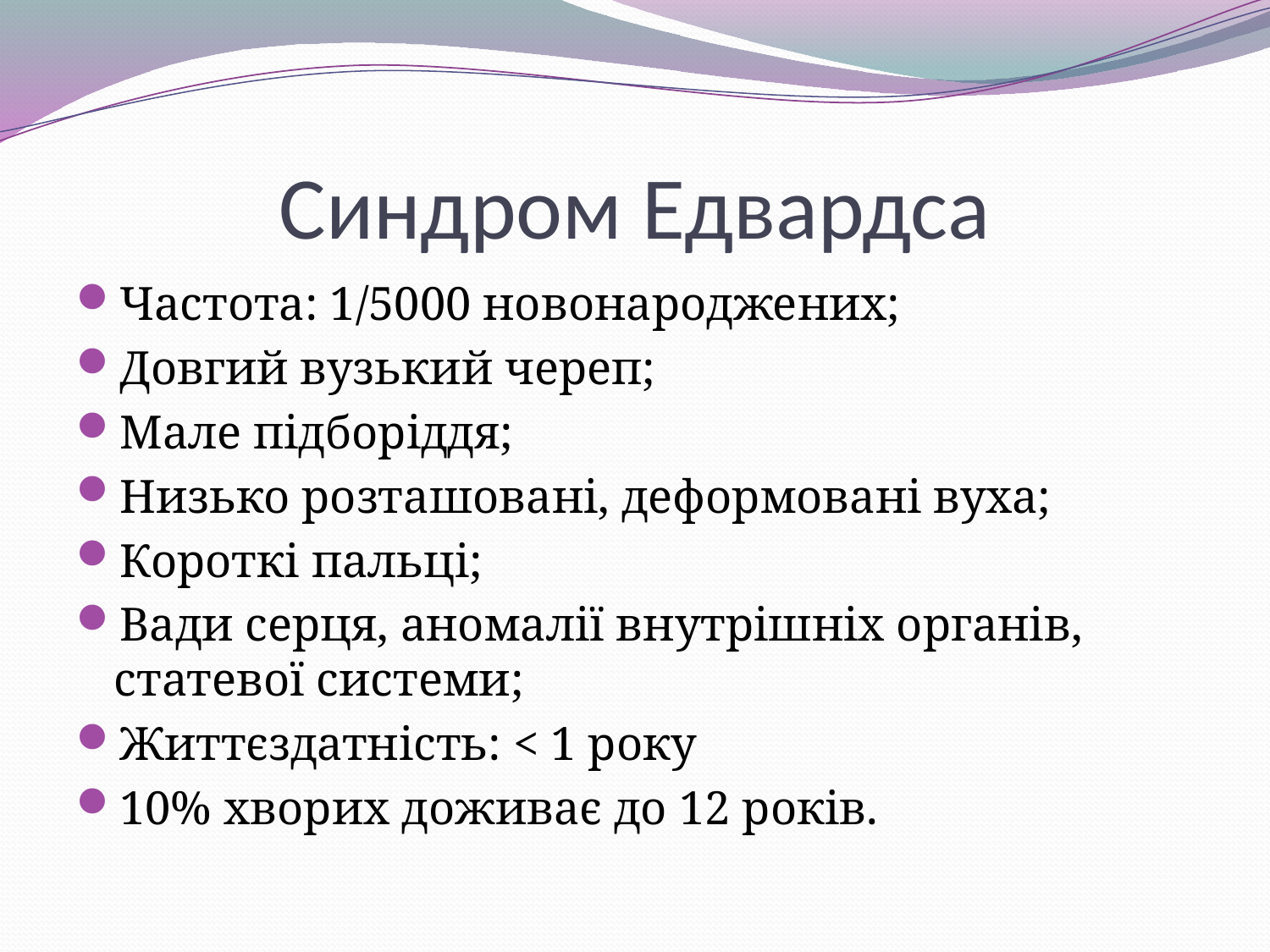

# Синдром Едвардса
Частота: 1/5000 новонароджених;
Довгий вузький череп;
Мале підборіддя;
Низько розташовані, деформовані вуха;
Короткі пальці;
Вади серця, аномалії внутрішніх органів, статевої системи;
Життєздатність: < 1 року
10% хворих доживає до 12 років.